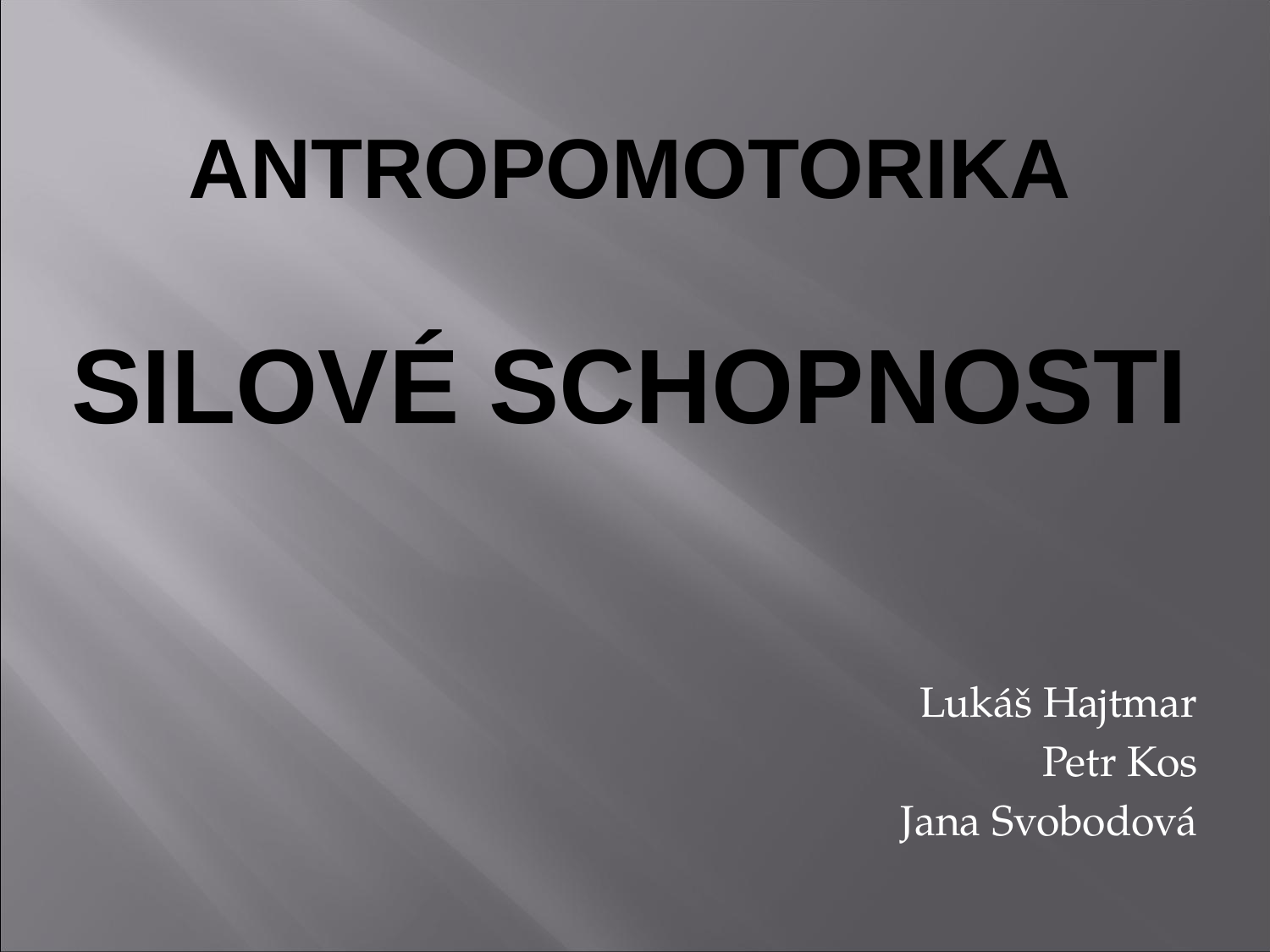

# Antropomotorika silové schopnosti

                                                 Lukáš Hajtmar
Petr Kos
Jana Svobodová